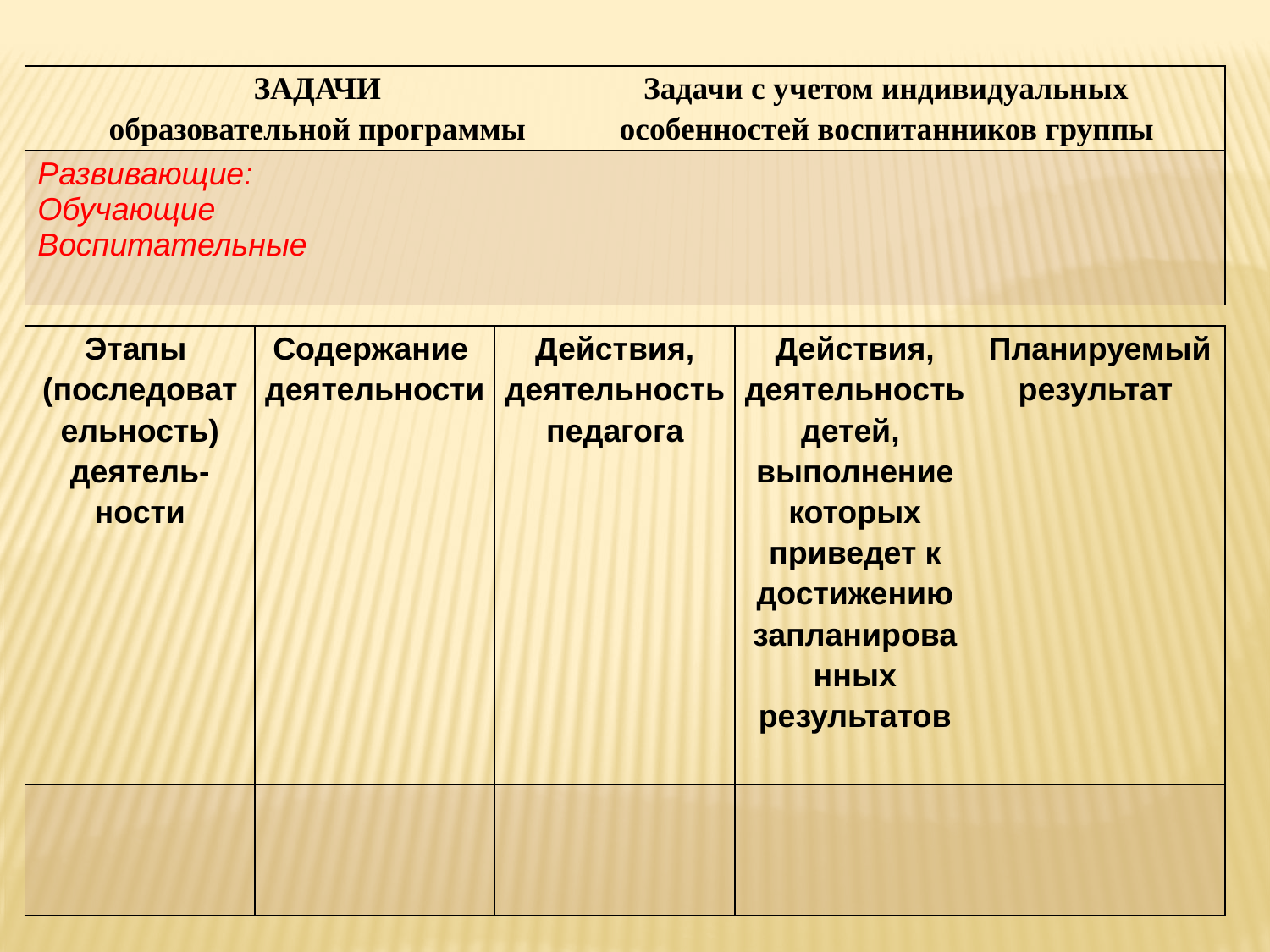

| ЗАДАЧИ образовательной программы | Задачи с учетом индивидуальных особенностей воспитанников группы |
| --- | --- |
| Развивающие: Обучающие Воспитательные |  |
| Этапы (последовательность) деятель-ности | Содержание деятельности | Действия, деятельность педагога | Действия, деятельность детей, выполнение которых приведет к достижению запланированных результатов | Планируемый результат |
| --- | --- | --- | --- | --- |
|  |  |  |  |  |